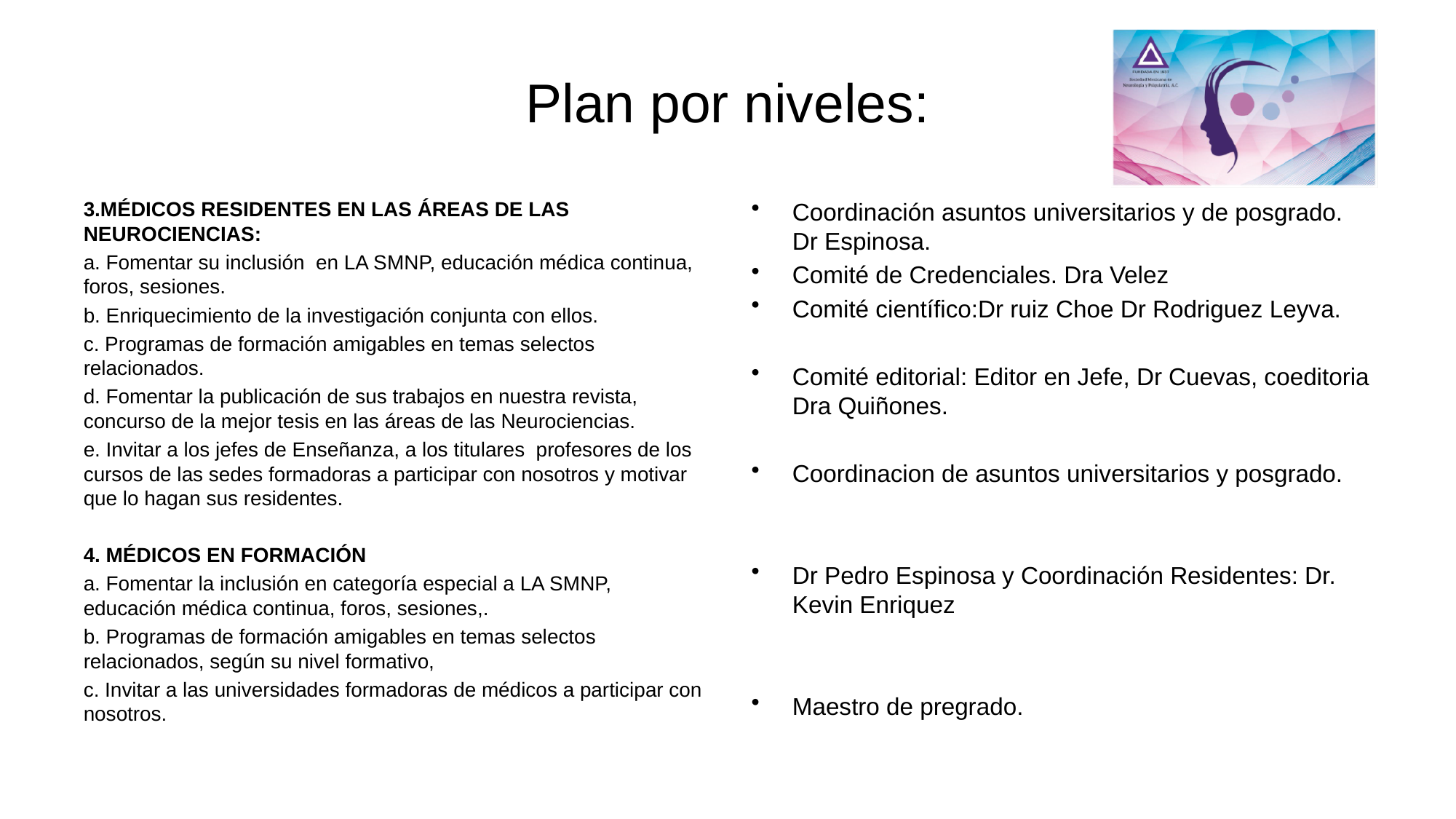

# Plan por niveles:
3.MÉDICOS RESIDENTES EN LAS ÁREAS DE LAS NEUROCIENCIAS:
a. Fomentar su inclusión  en LA SMNP, educación médica continua, foros, sesiones.
b. Enriquecimiento de la investigación conjunta con ellos.
c. Programas de formación amigables en temas selectos relacionados.
d. Fomentar la publicación de sus trabajos en nuestra revista, concurso de la mejor tesis en las áreas de las Neurociencias.
e. Invitar a los jefes de Enseñanza, a los titulares  profesores de los cursos de las sedes formadoras a participar con nosotros y motivar que lo hagan sus residentes.

4. MÉDICOS EN FORMACIÓN
a. Fomentar la inclusión en categoría especial a LA SMNP, educación médica continua, foros, sesiones,.
b. Programas de formación amigables en temas selectos relacionados, según su nivel formativo,
c. Invitar a las universidades formadoras de médicos a participar con nosotros.

Coordinación asuntos universitarios y de posgrado. Dr Espinosa.
Comité de Credenciales. Dra Velez
Comité científico:Dr ruiz Choe Dr Rodriguez Leyva.

Comité editorial: Editor en Jefe, Dr Cuevas, coeditoria Dra Quiñones.

Coordinacion de asuntos universitarios y posgrado.

Dr Pedro Espinosa y Coordinación Residentes: Dr. Kevin Enriquez

Maestro de pregrado.